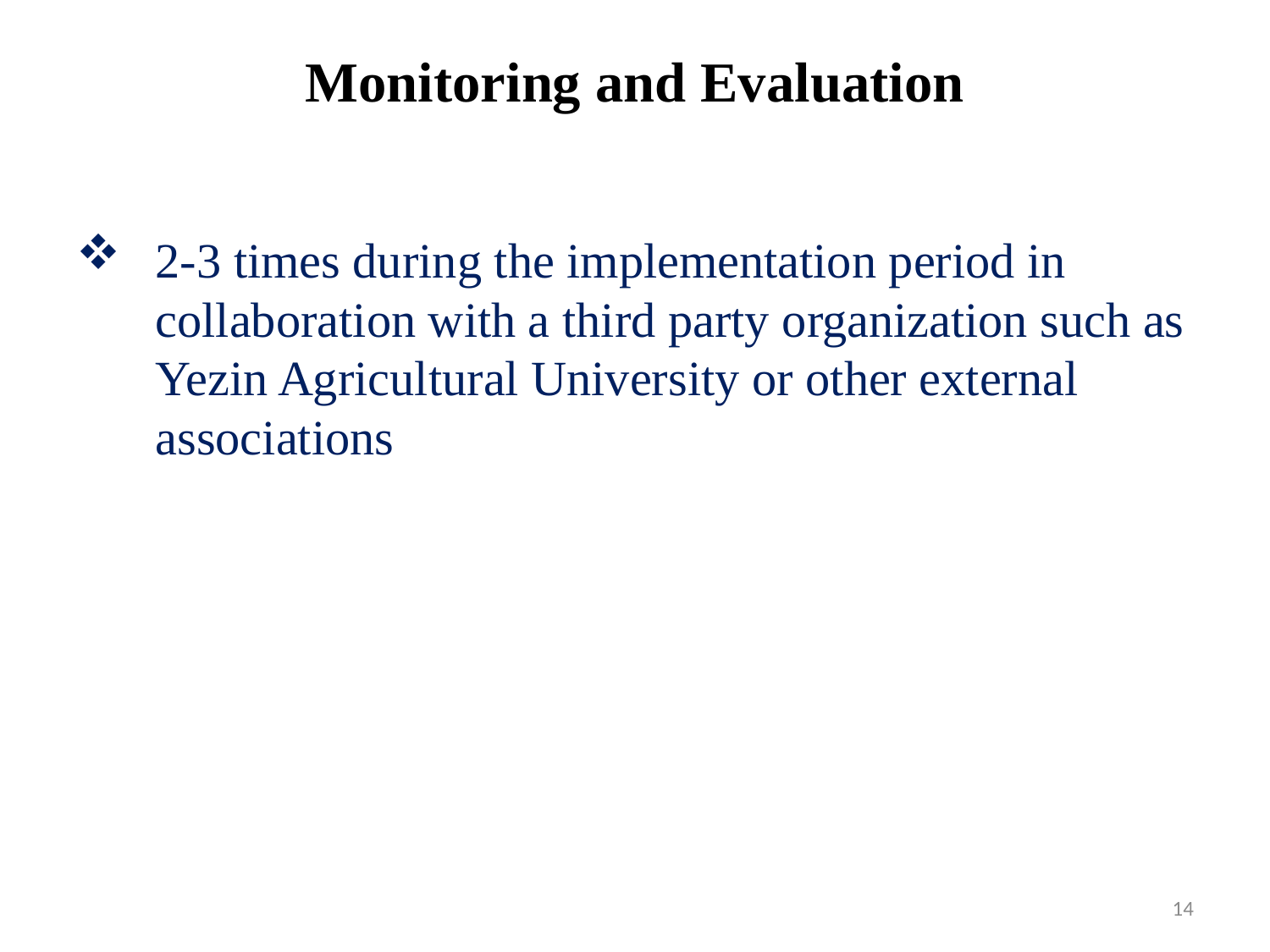

# Monitoring and Evaluation
2-3 times during the implementation period in collaboration with a third party organization such as Yezin Agricultural University or other external associations
14